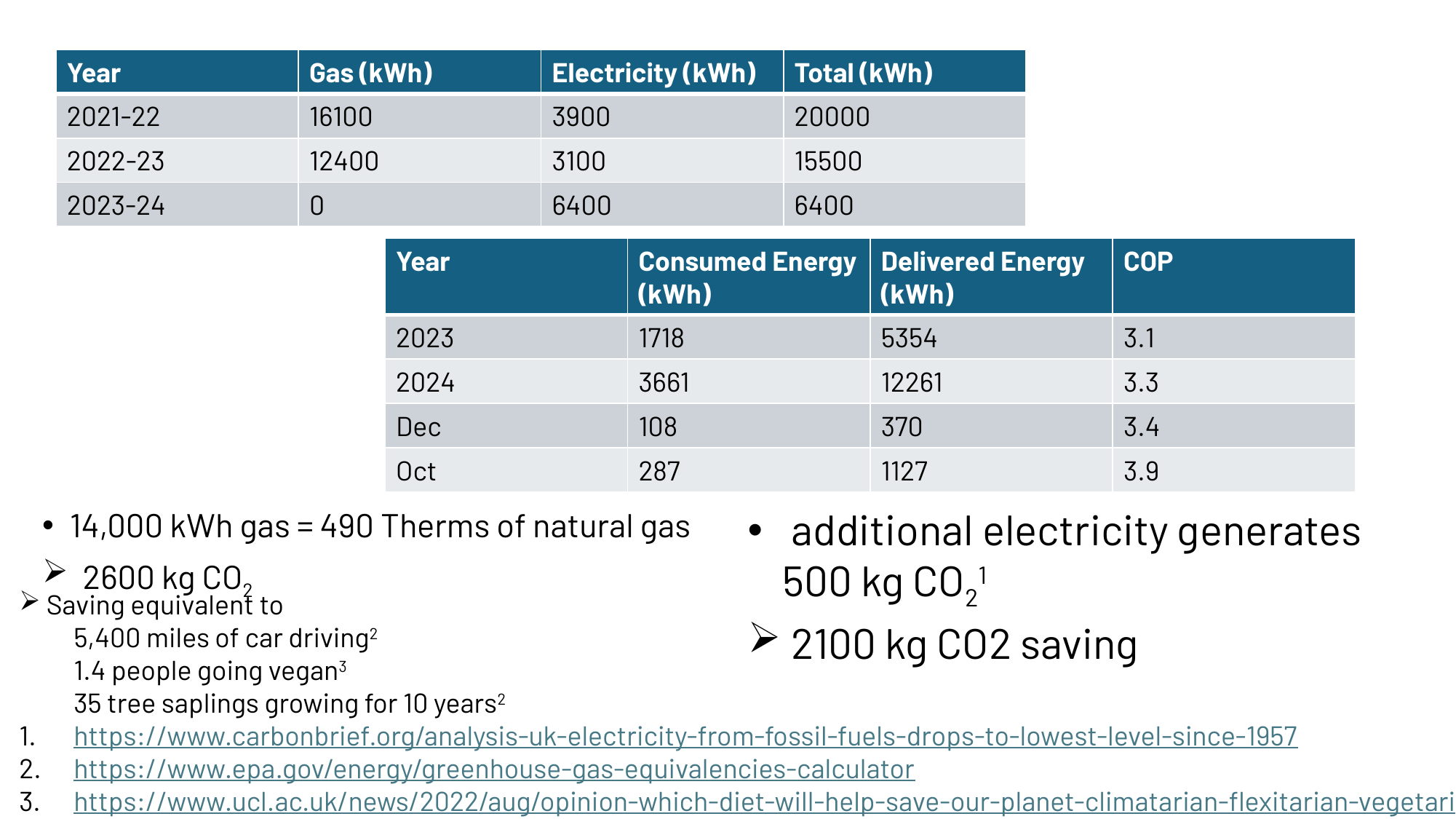

| Year | Gas (kWh) | Electricity (kWh) | Total (kWh) |
| --- | --- | --- | --- |
| 2021-22 | 16100 | 3900 | 20000 |
| 2022-23 | 12400 | 3100 | 15500 |
| 2023-24 | 0 | 6400 | 6400 |
| Year | Consumed Energy (kWh) | Delivered Energy (kWh) | COP |
| --- | --- | --- | --- |
| 2023 | 1718 | 5354 | 3.1 |
| 2024 | 3661 | 12261 | 3.3 |
| Dec | 108 | 370 | 3.4 |
| Oct | 287 | 1127 | 3.9 |
14,000 kWh gas = 490 Therms of natural gas
  2600 kg CO2

 additional electricity generates 500 kg CO21
 2100 kg CO2 saving
 Saving equivalent to
5,400 miles of car driving2
1.4 people going vegan3
35 tree saplings growing for 10 years2
https://www.carbonbrief.org/analysis-uk-electricity-from-fossil-fuels-drops-to-lowest-level-since-1957
https://www.epa.gov/energy/greenhouse-gas-equivalencies-calculator
https://www.ucl.ac.uk/news/2022/aug/opinion-which-diet-will-help-save-our-planet-climatarian-flexitarian-vegetarian-or-vegan